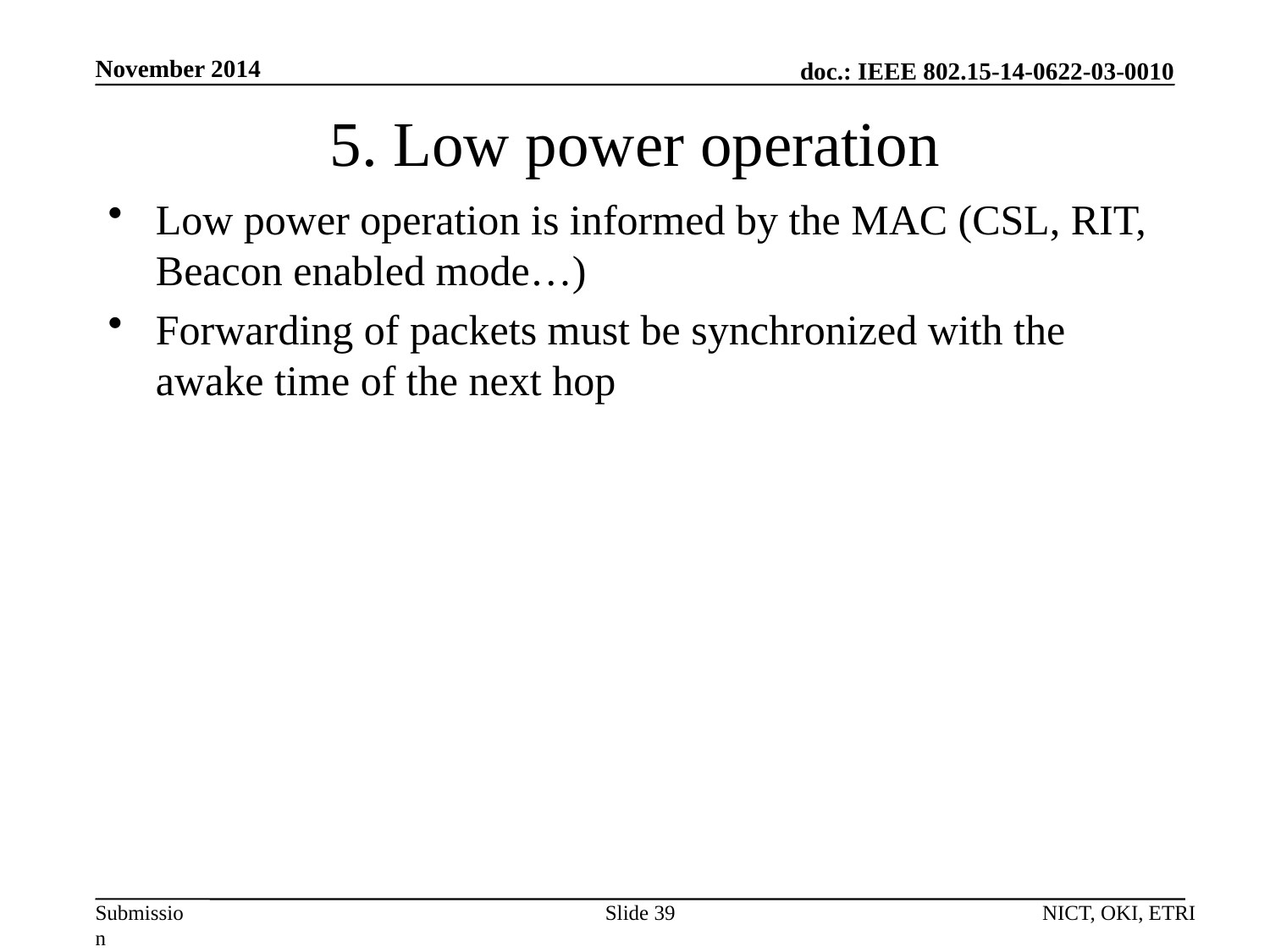

November 2014
# 5. Low power operation
Low power operation is informed by the MAC (CSL, RIT, Beacon enabled mode…)
Forwarding of packets must be synchronized with the awake time of the next hop
Slide 39
NICT, OKI, ETRI